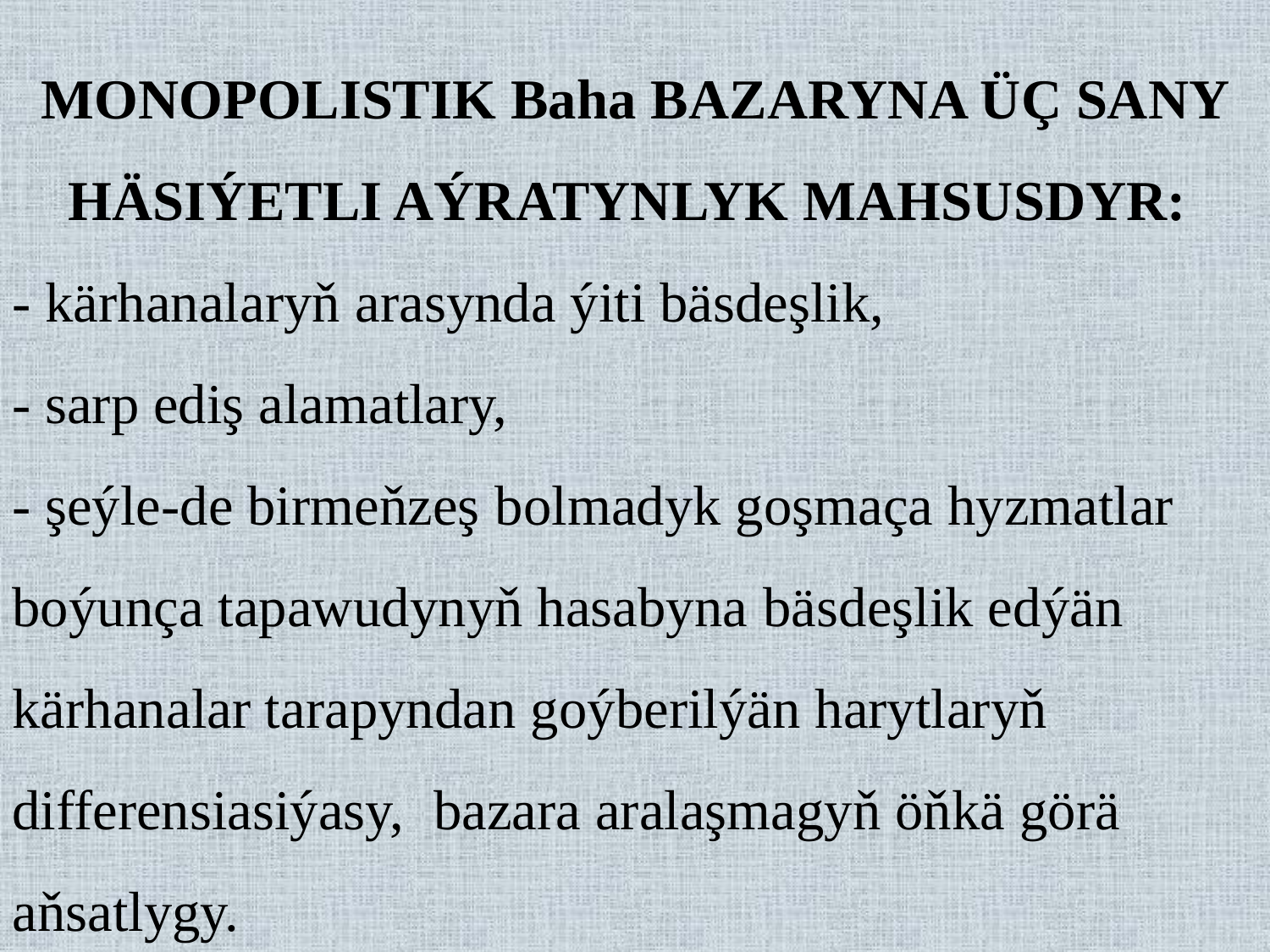

MONOPOLISTIK Baha BAZARYNA ÜÇ SANY HÄSIÝETLI AÝRATYNLYK MAHSUSDYR:
- kärhanalaryň arasynda ýiti bäsdeşlik,
- sarp ediş alamatlary,
- şeýle-de birmeňzeş bolmadyk goşmaça hyzmatlar boýunça tapawudynyň hasabyna bäsdeşlik edýän kärhanalar tarapyndan goýberilýän harytlaryň differensiasiýasy,  bazara aralaşmagyň öňkä görä aňsatlygy.